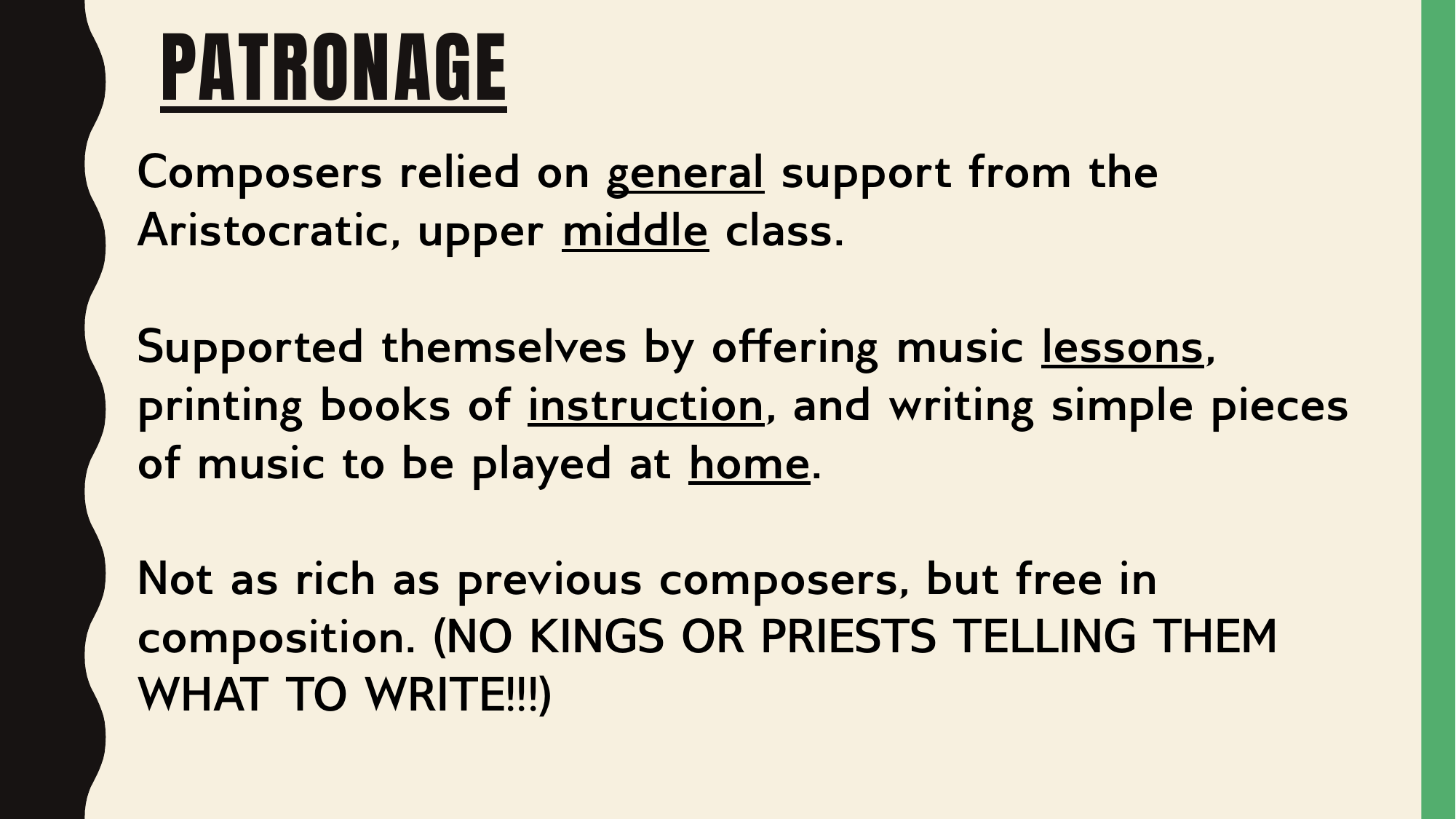

# patronage
Composers relied on general support from the Aristocratic, upper middle class.

Supported themselves by offering music lessons, printing books of instruction, and writing simple pieces of music to be played at home.

Not as rich as previous composers, but free in composition. (NO KINGS OR PRIESTS TELLING THEM WHAT TO WRITE!!!)